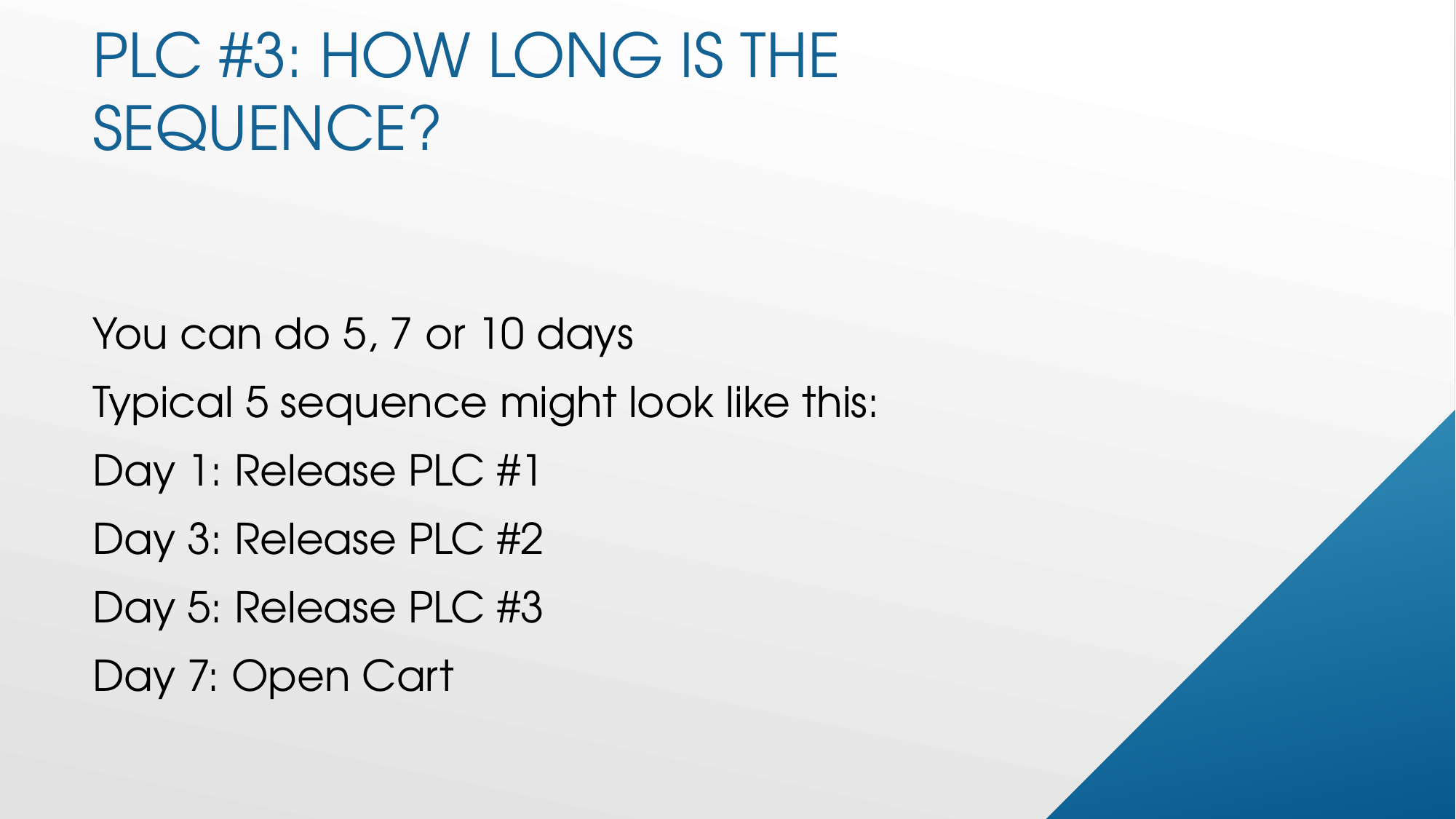

# Plc #3: how long is the sequence?

You can do 5, 7 or 10 days
Typical 5 sequence might look like this:
Day 1: Release PLC #1
Day 3: Release PLC #2
Day 5: Release PLC #3
Day 7: Open Cart